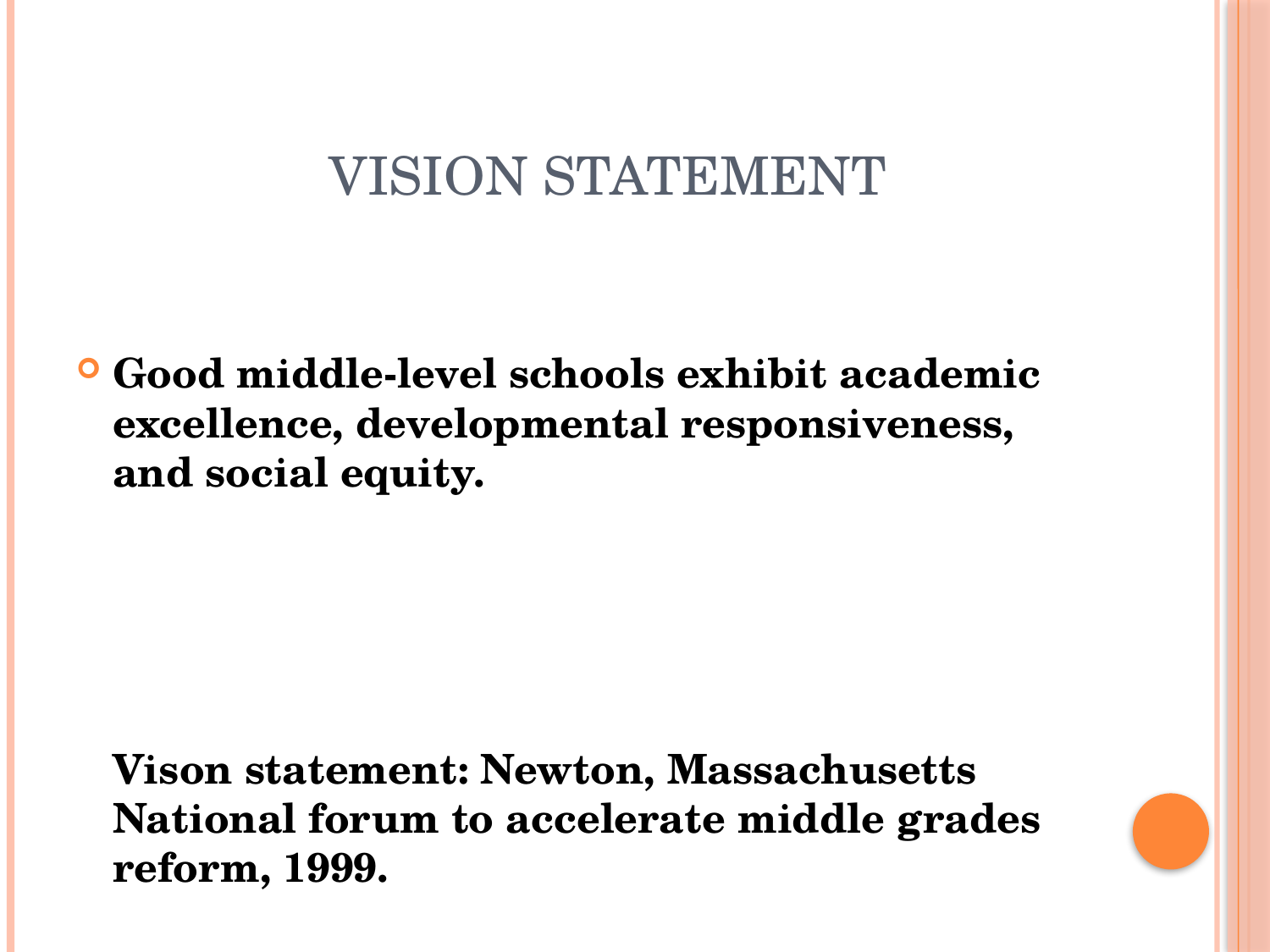

# Vision Statement

Good middle-level schools exhibit academic excellence, developmental responsiveness, and social equity.

	Vison statement: Newton, Massachusetts National forum to accelerate middle grades reform, 1999.